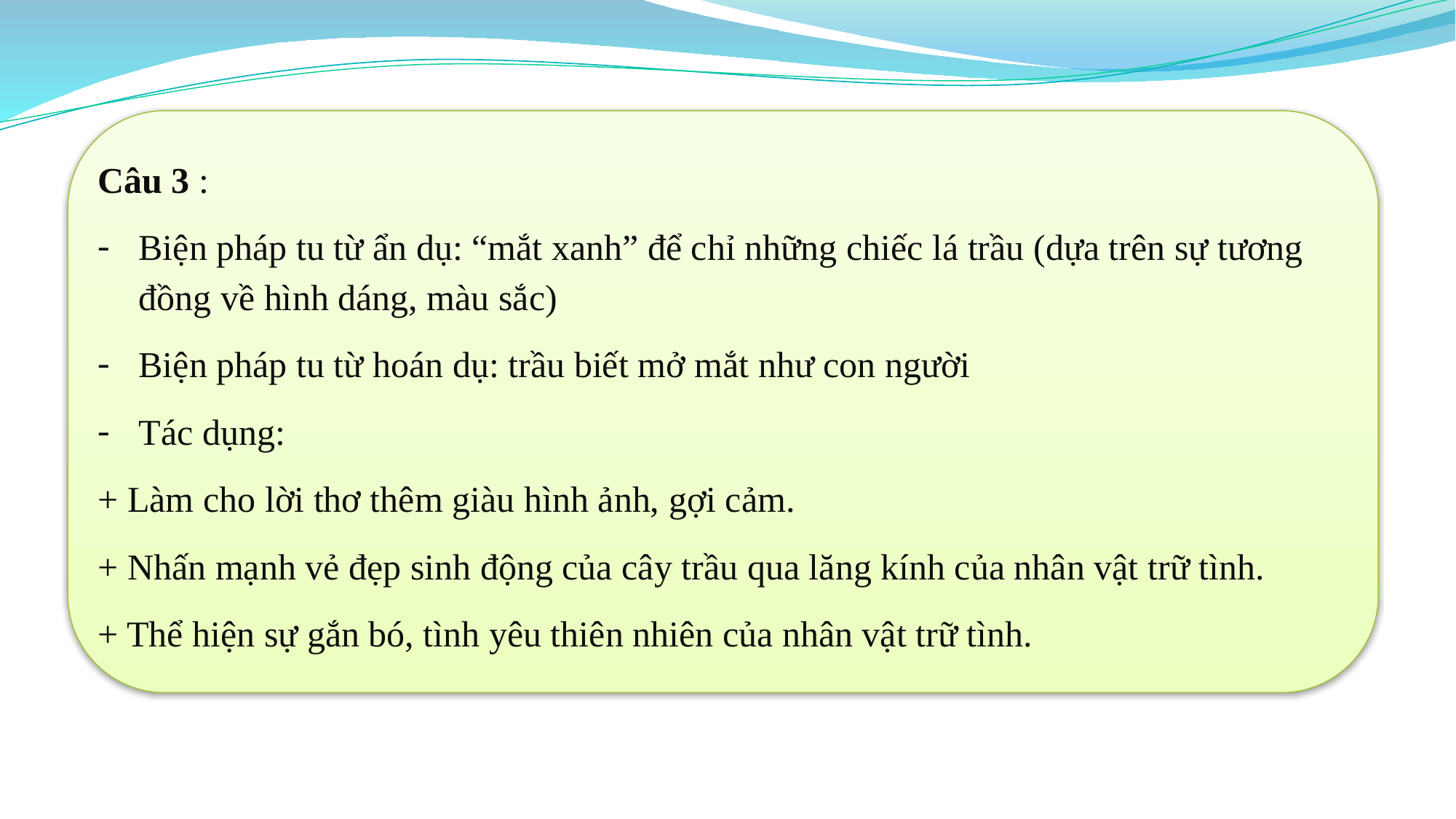

Câu 3 :
Biện pháp tu từ ẩn dụ: “mắt xanh” để chỉ những chiếc lá trầu (dựa trên sự tương đồng về hình dáng, màu sắc)
Biện pháp tu từ hoán dụ: trầu biết mở mắt như con người
Tác dụng:
+ Làm cho lời thơ thêm giàu hình ảnh, gợi cảm.
+ Nhấn mạnh vẻ đẹp sinh động của cây trầu qua lăng kính của nhân vật trữ tình.
+ Thể hiện sự gắn bó, tình yêu thiên nhiên của nhân vật trữ tình.